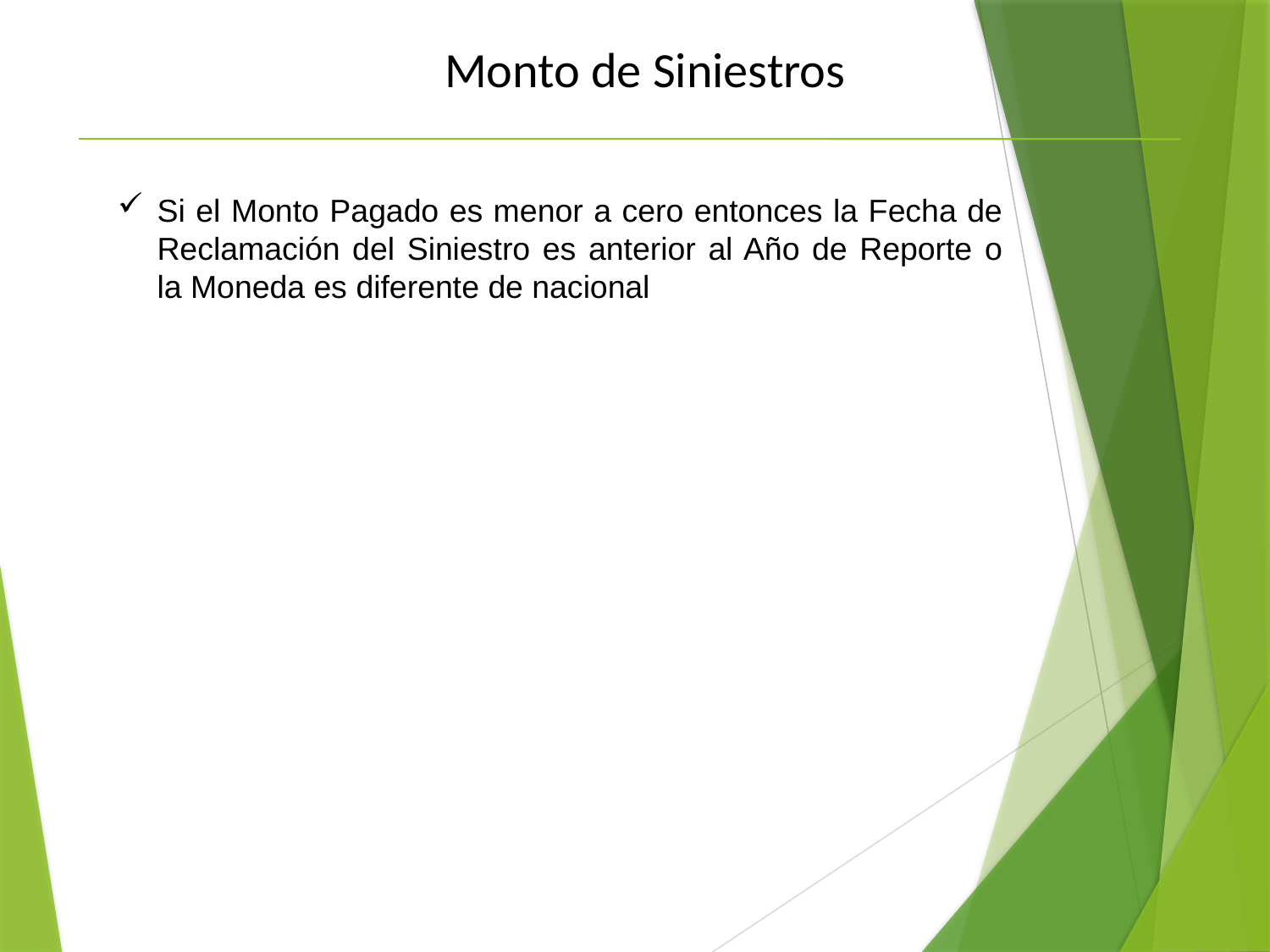

Monto de Siniestros
Si el Monto Pagado es menor a cero entonces la Fecha de Reclamación del Siniestro es anterior al Año de Reporte o la Moneda es diferente de nacional